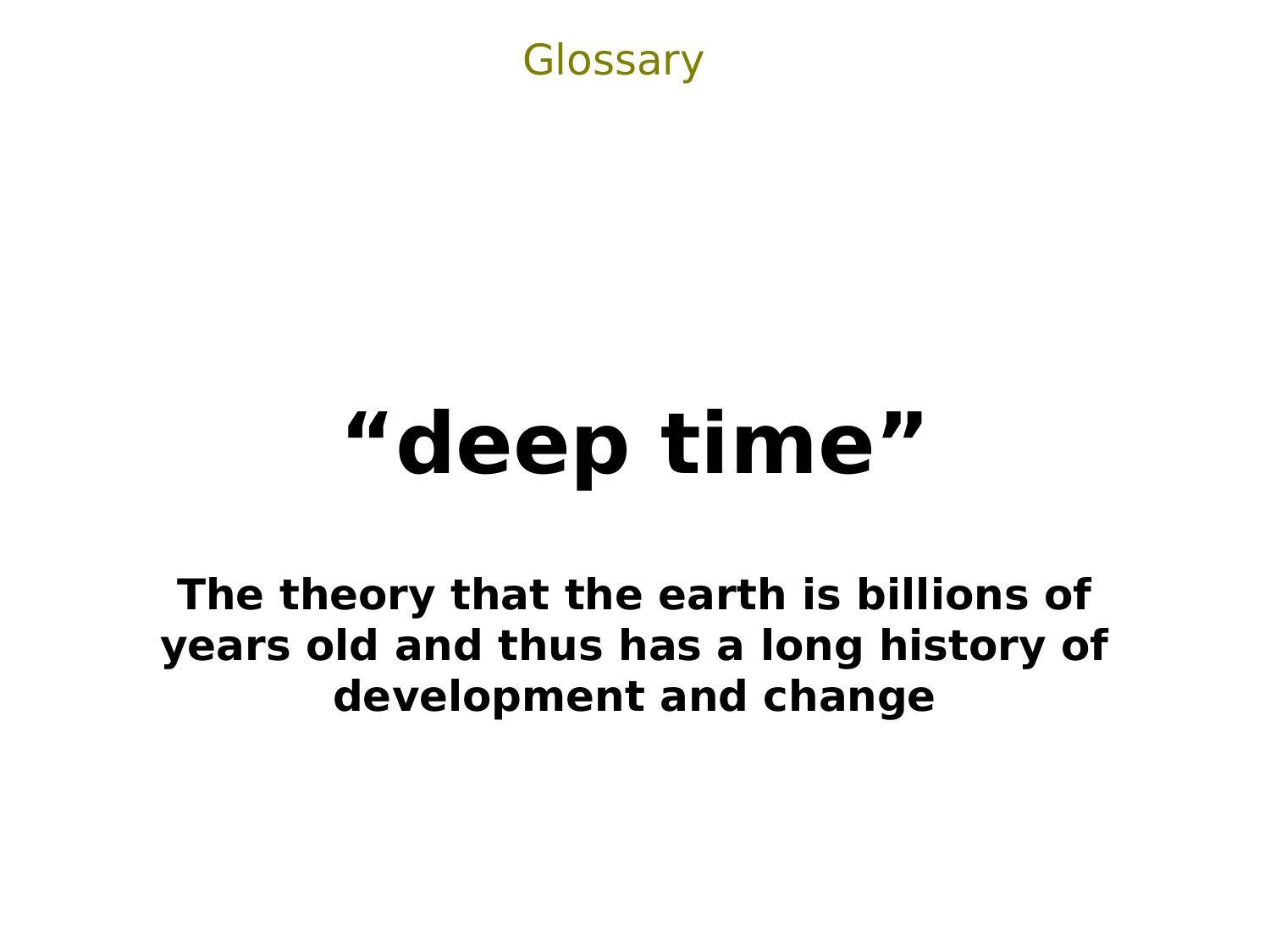

Glossary
“deep time”
The theory that the earth is billions of years old and thus has a long history of development and change